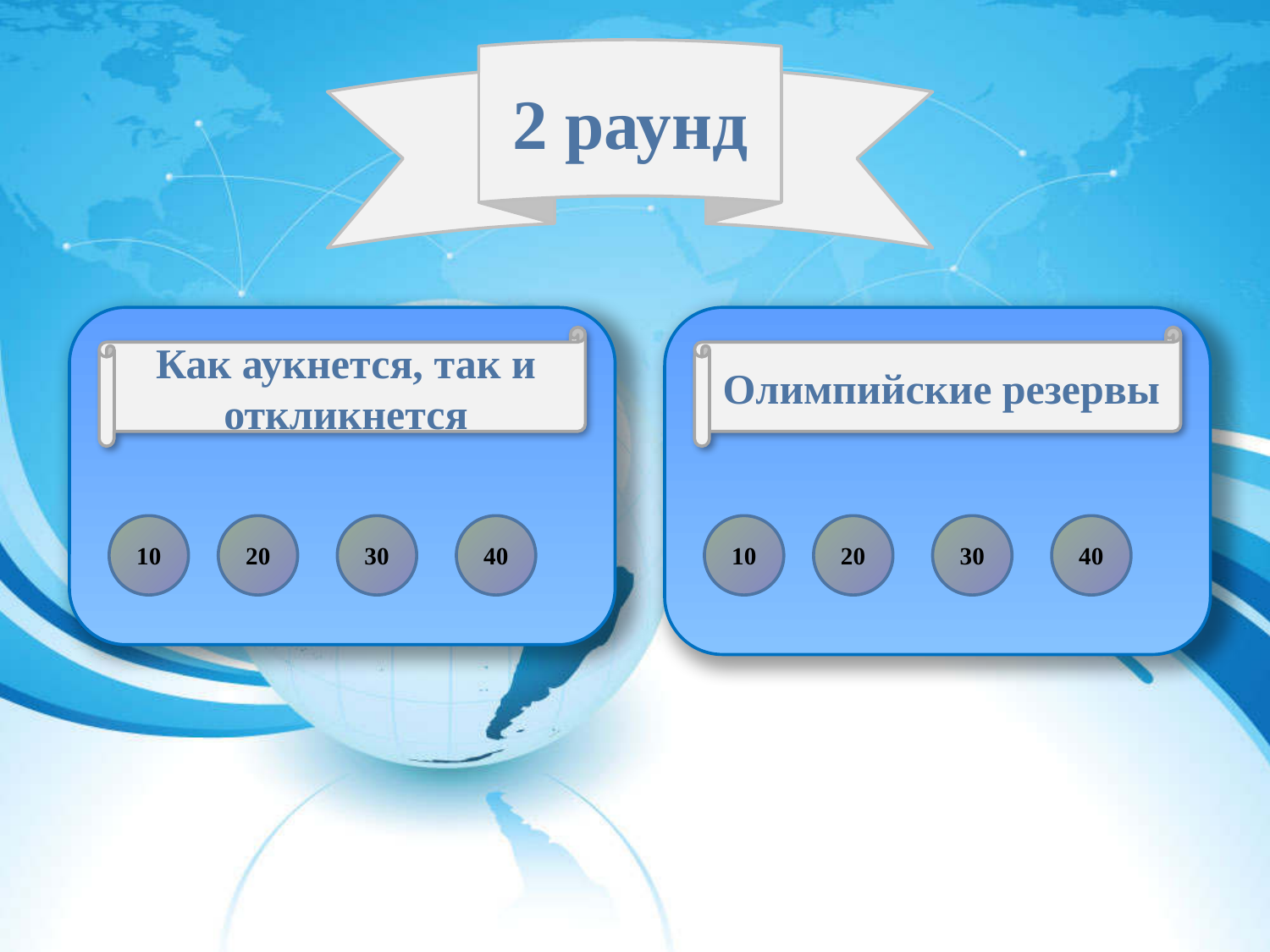

2 раунд

Как аукнется, так и откликнется
Олимпийские резервы
10
20
30
40
10
20
30
40